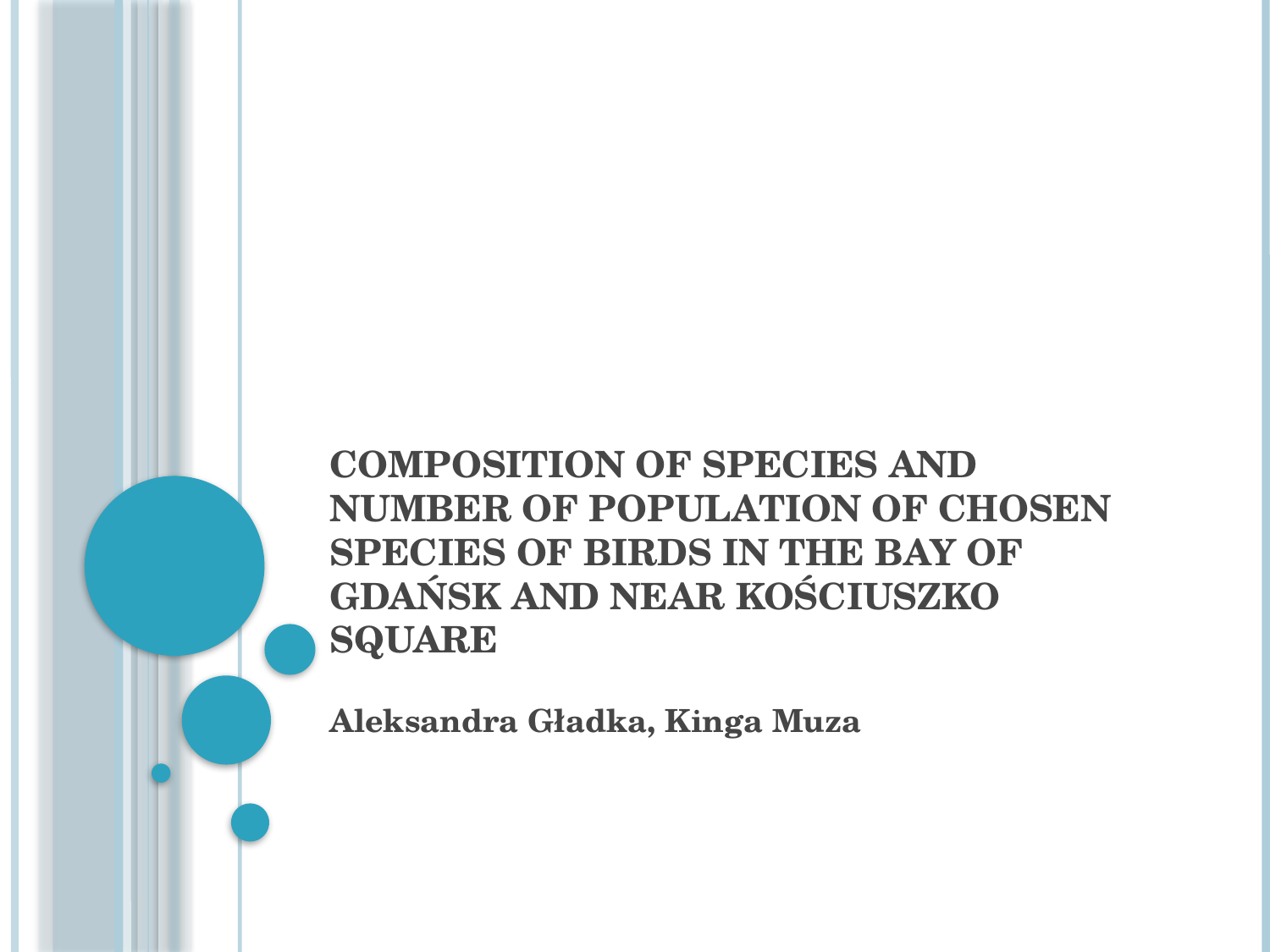

# Composition of species and number of population of chosen species of birds In the Bay of Gdańsk and near Kościuszko Square
Aleksandra Gładka, Kinga Muza